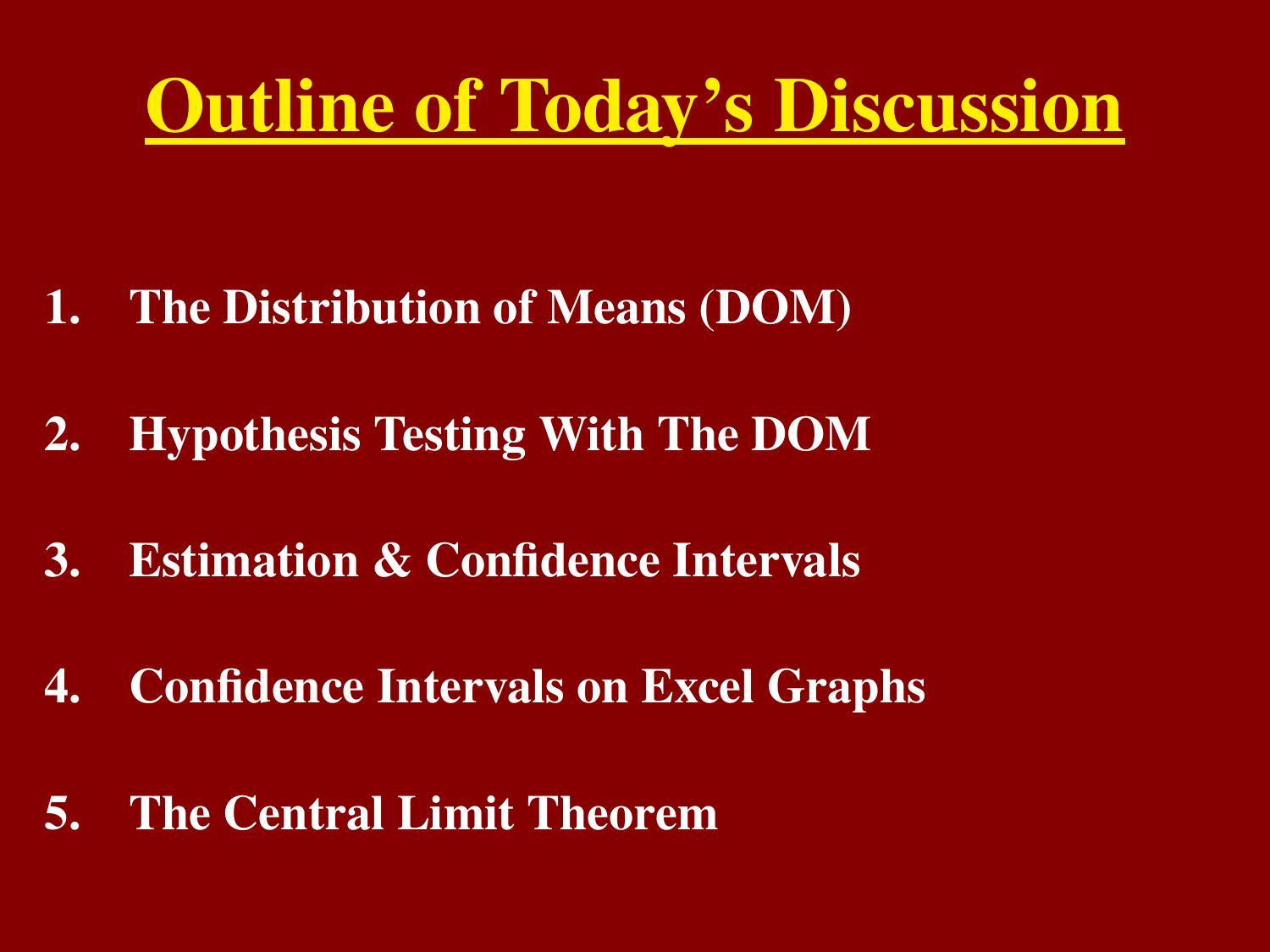

# Outline of Today’s Discussion
The Distribution of Means (DOM)

Hypothesis Testing With The DOM

Estimation & Confidence Intervals

Confidence Intervals on Excel Graphs

The Central Limit Theorem